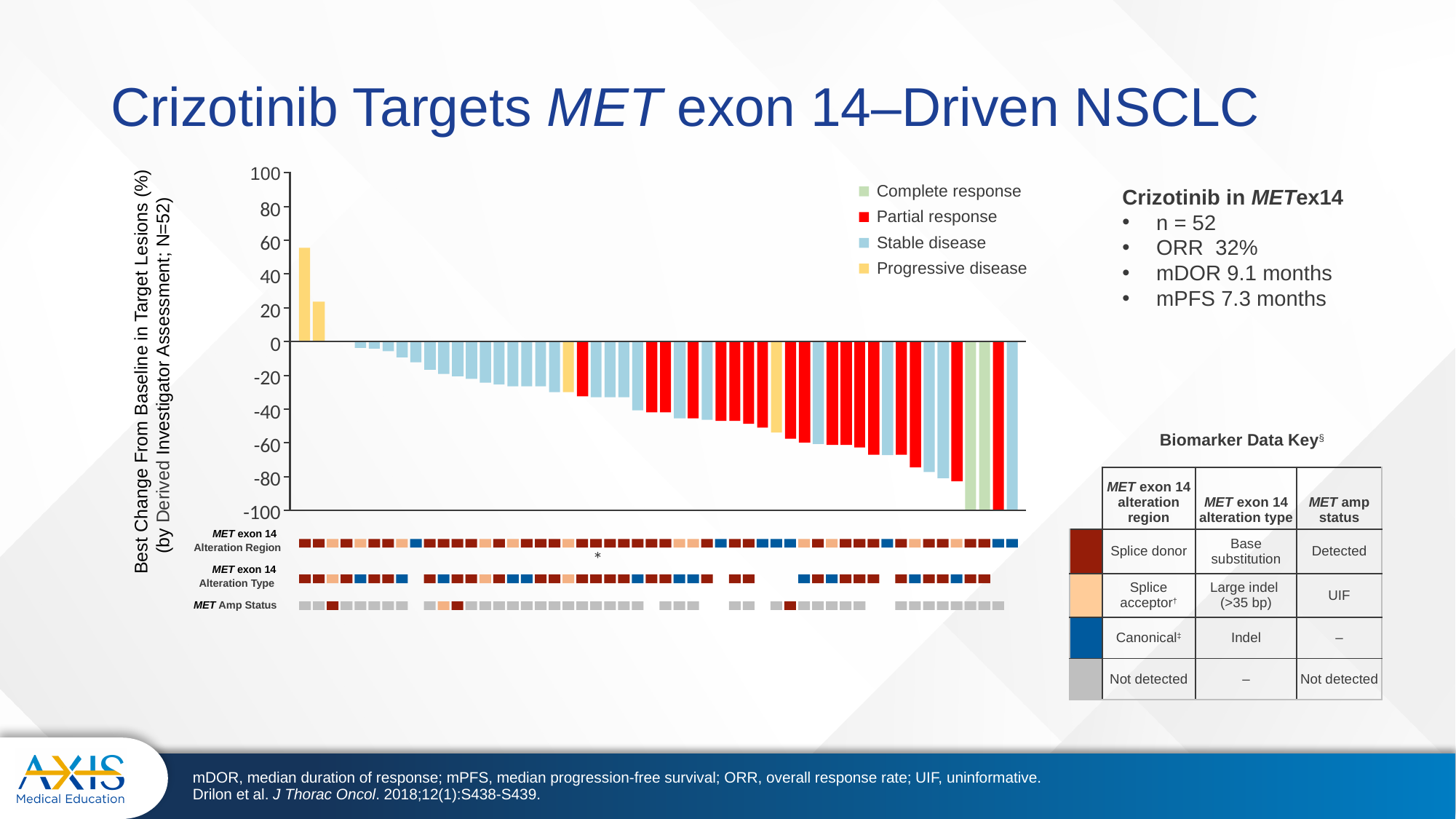

# Crizotinib Targets MET exon 14–Driven NSCLC
100
Crizotinib in METex14
n = 52
ORR  32%
mDOR 9.1 months
mPFS 7.3 months
Complete response

Partial response

Stable disease

Progressive disease

80
60

*

40
20
0
-20
          Best Change From Baseline in Target Lesions (%)
              (by Derived Investigator Assessment; N=52)
-40
|  | Biomarker Data Key§ |  |  |
| --- | --- | --- | --- |
|  | MET exon 14 alteration region | MET exon 14 alteration type | MET amp status |
|  | Splice donor | Base substitution | Detected |
|  | Splice acceptor† | Large indel (>35 bp) | UIF |
|  | Canonical‡ | Indel | – |
|  | Not detected | – | Not detected |
-60
-80
-100
    MET exon 14
Alteration Region
    MET exon 14
  Alteration Type
 MET Amp Status
mDOR, median duration of response; mPFS, median progression-free survival; ORR, overall response rate; UIF, uninformative.
Drilon et al. J Thorac Oncol. 2018;12(1):S438-S439.